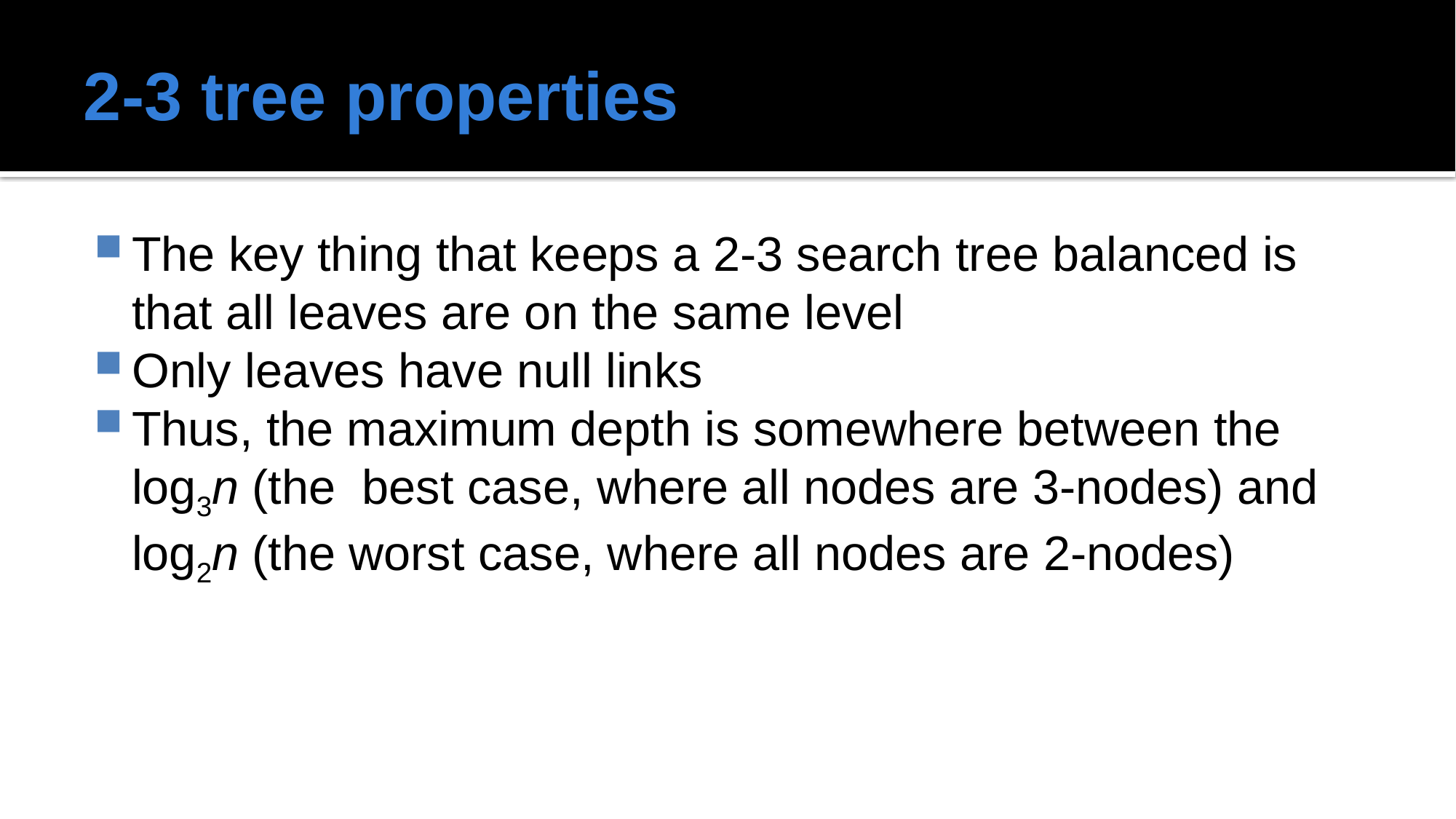

# 2-3 tree properties
The key thing that keeps a 2-3 search tree balanced is that all leaves are on the same level
Only leaves have null links
Thus, the maximum depth is somewhere between the log3n (the  best case, where all nodes are 3-nodes) and log2n (the worst case, where all nodes are 2-nodes)